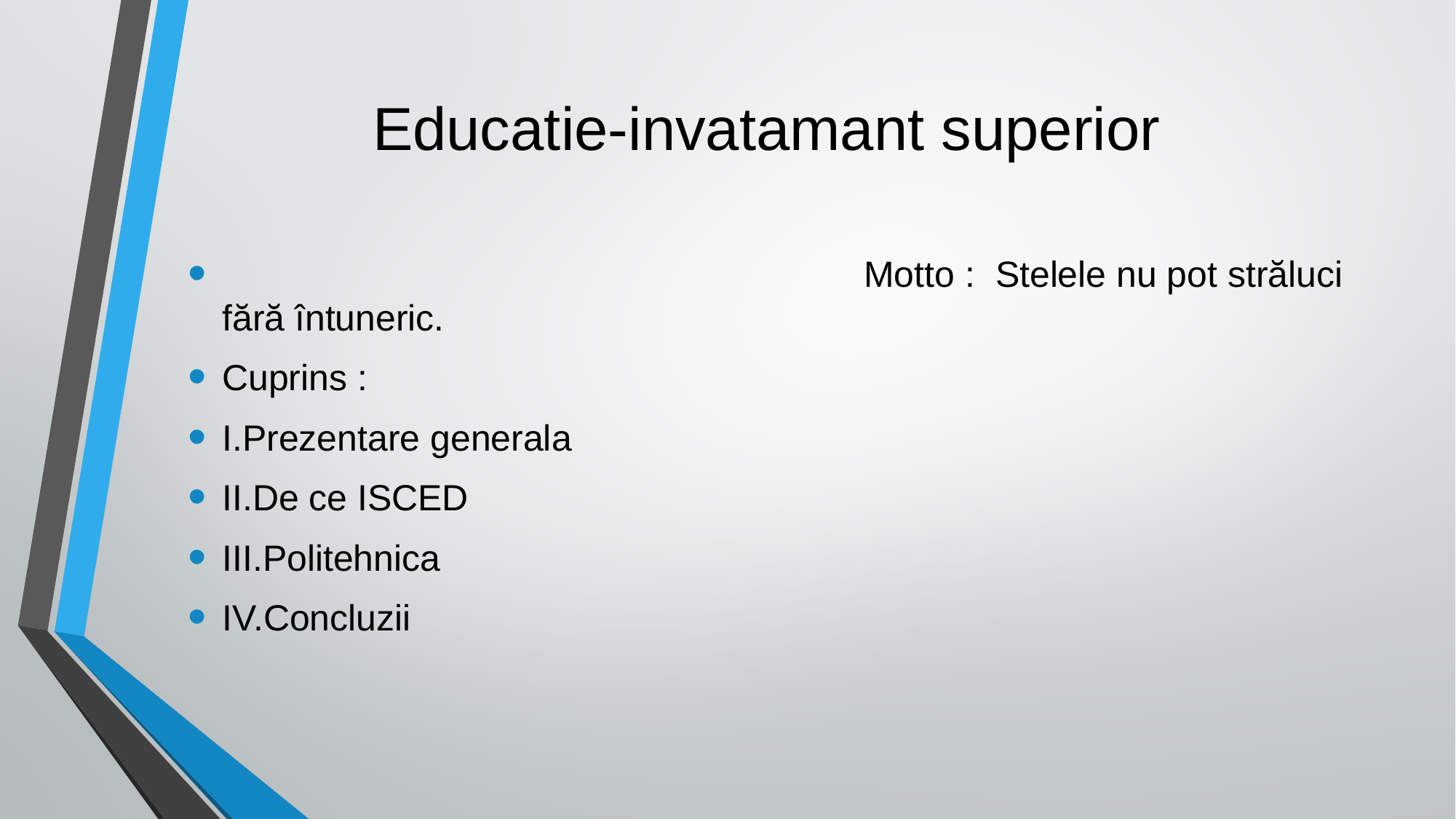

# Educatie-invatamant superior
                                                               Motto :  Stelele nu pot străluci fără întuneric.
Cuprins :
I.Prezentare generala
II.De ce ISCED
III.Politehnica
IV.Concluzii